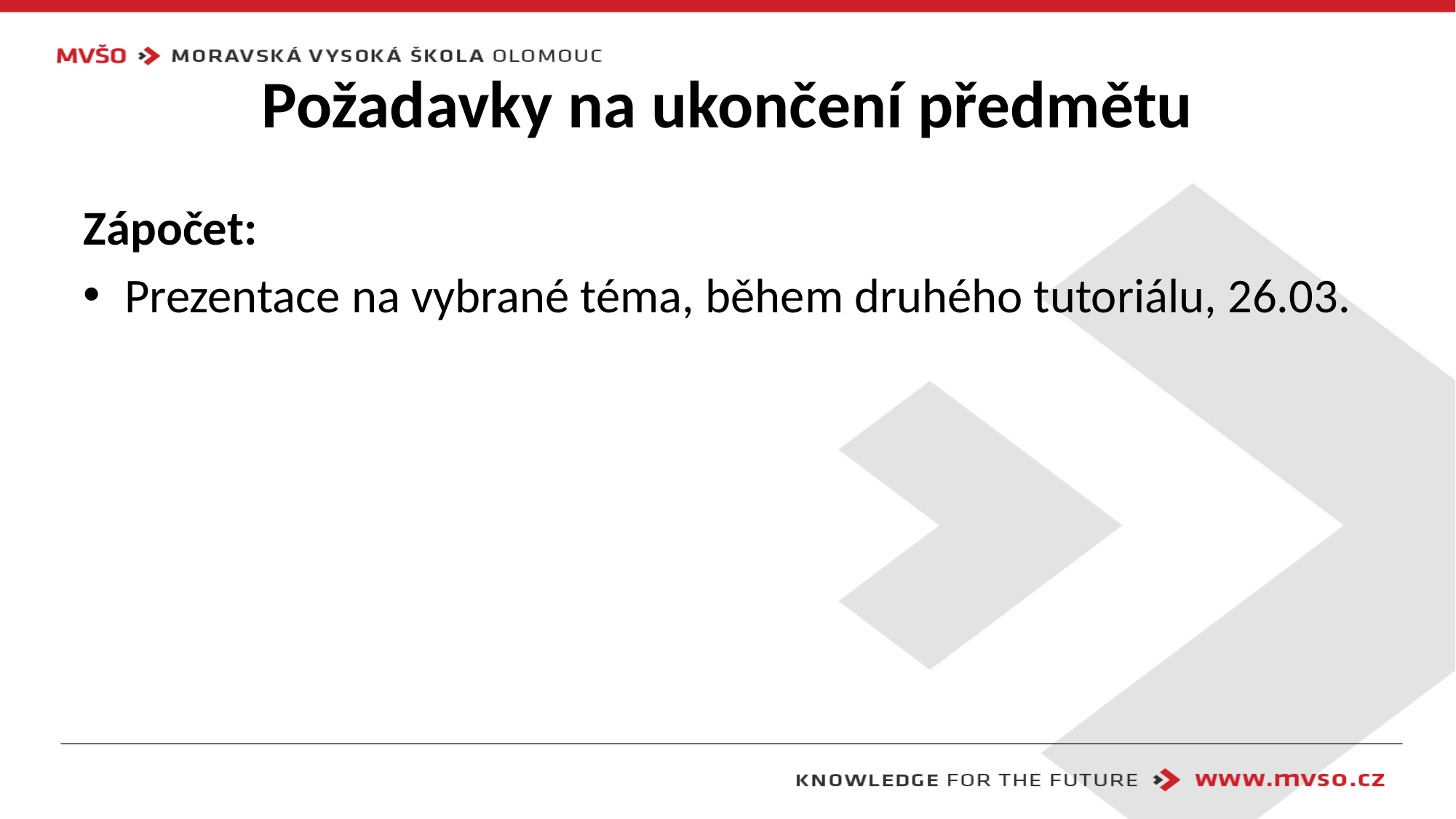

# Požadavky na ukončení předmětu
Zápočet:
Prezentace na vybrané téma, během druhého tutoriálu, 26.03.